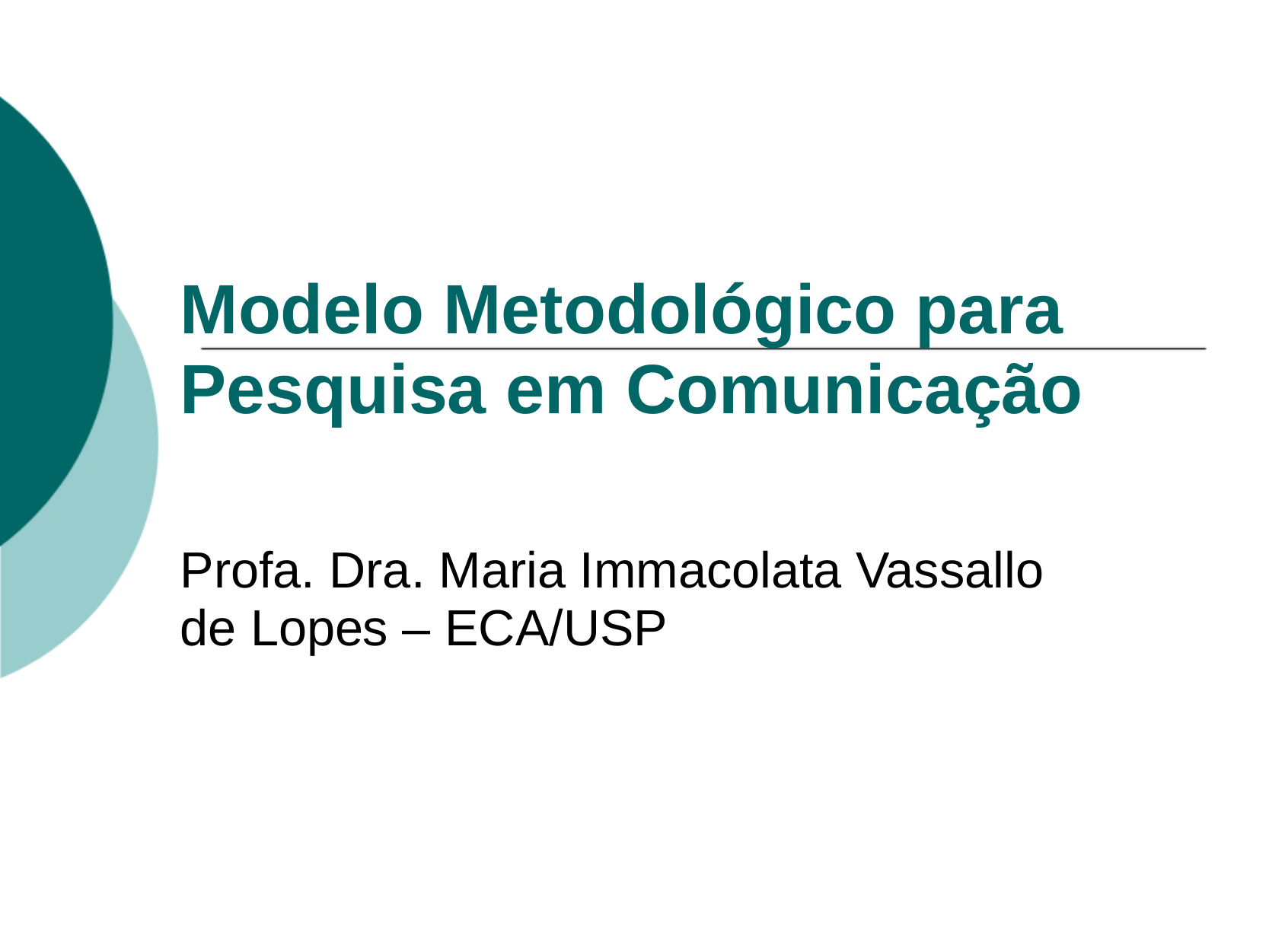

# Modelo Metodológico para Pesquisa em Comunicação
Profa. Dra. Maria Immacolata Vassallo de Lopes – ECA/USP